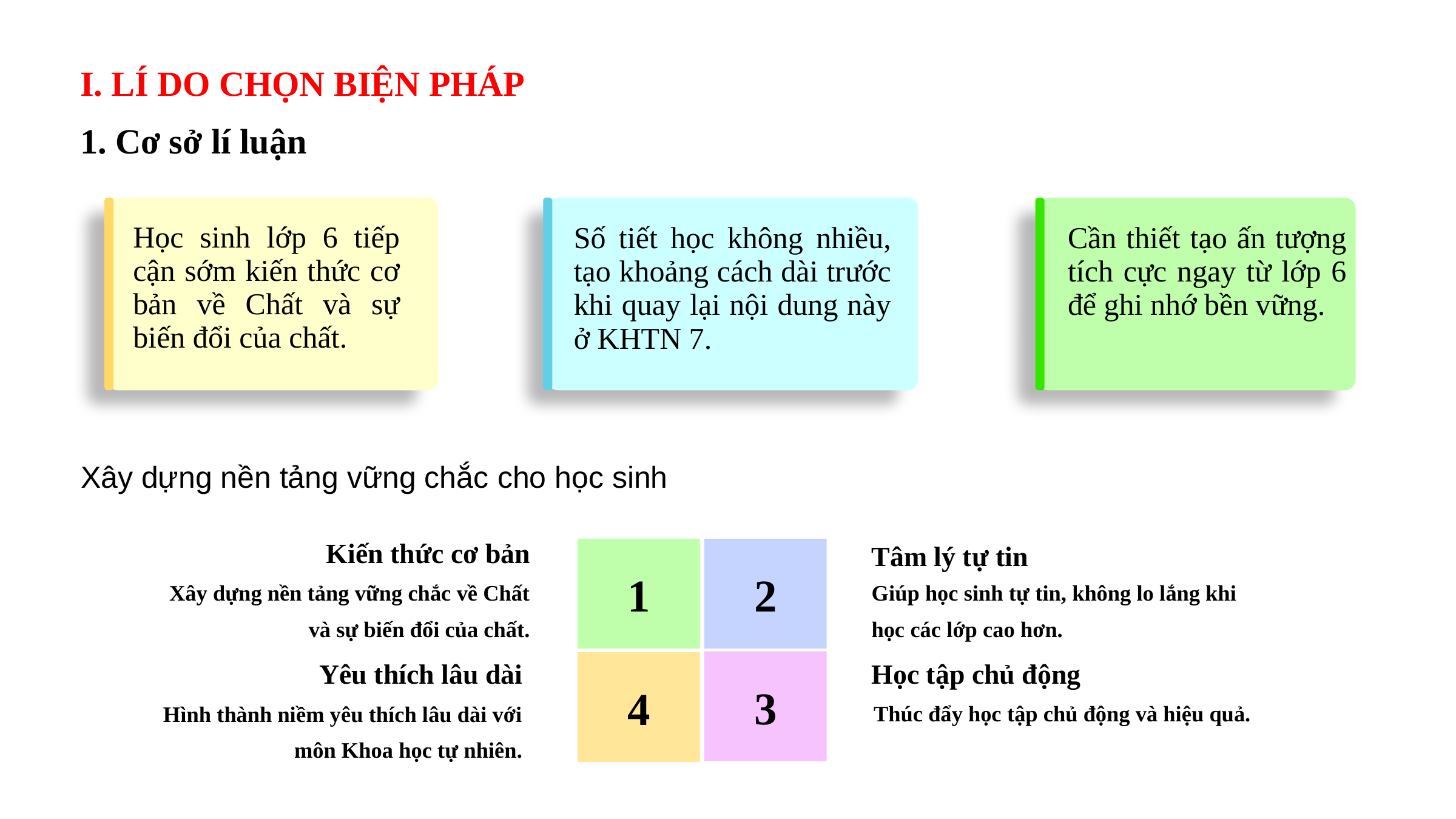

I. LÍ DO CHỌN BIỆN PHÁP
1. Cơ sở lí luận

Học sinh lớp 6 tiếp cận sớm kiến thức cơ bản về Chất và sự biến đổi của chất.
Số tiết học không nhiều, tạo khoảng cách dài trước khi quay lại nội dung này ở KHTN 7.
Cần thiết tạo ấn tượng tích cực ngay từ lớp 6 để ghi nhớ bền vững.
Xây dựng nền tảng vững chắc cho học sinh
Kiến thức cơ bản
Tâm lý tự tin
1
2
Xây dựng nền tảng vững chắc về Chất và sự biến đổi của chất.
Giúp học sinh tự tin, không lo lắng khi học các lớp cao hơn.
3
4
Yêu thích lâu dài
Học tập chủ động
Thúc đẩy học tập chủ động và hiệu quả.
Hình thành niềm yêu thích lâu dài với môn Khoa học tự nhiên.